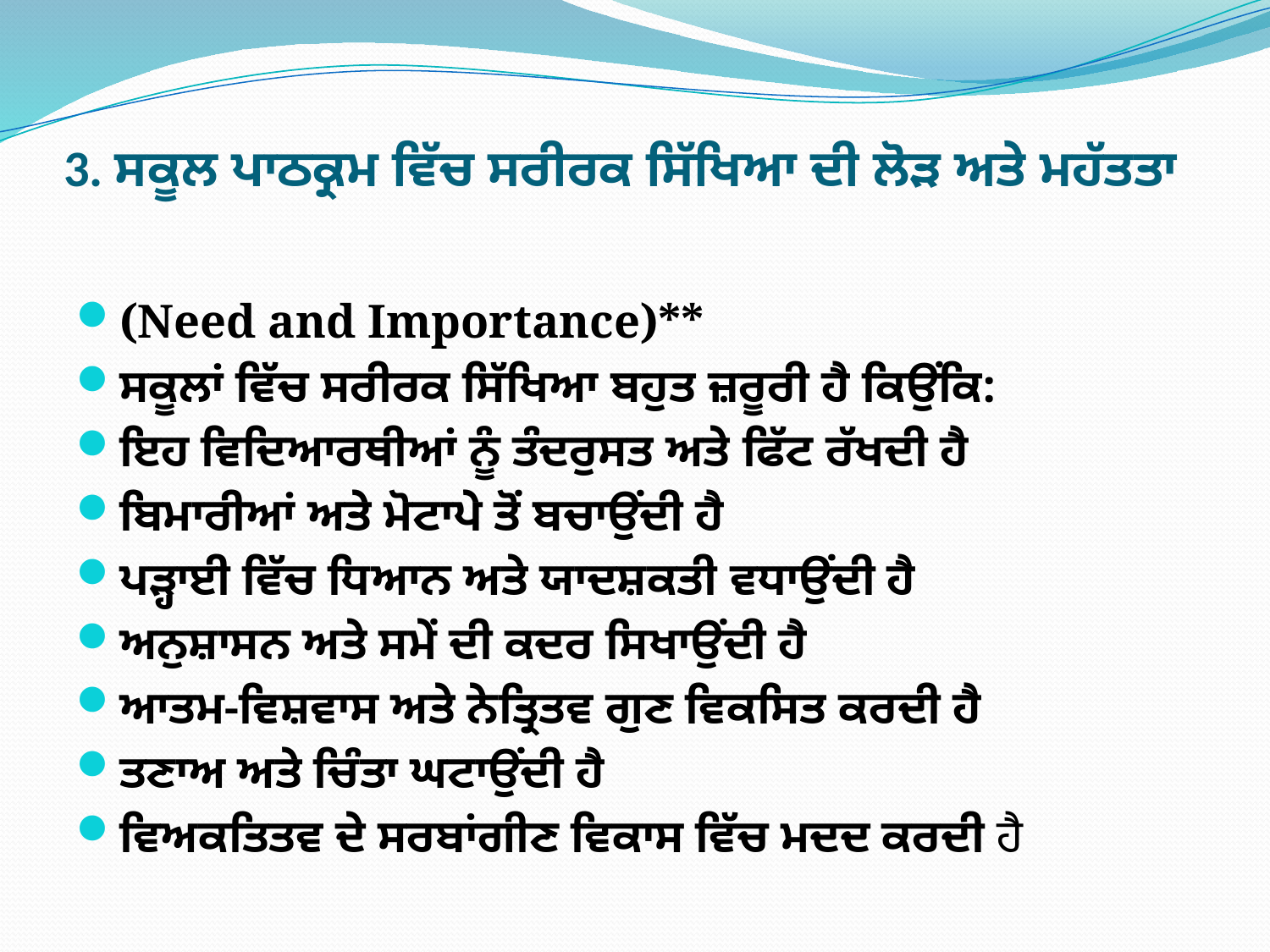

# 3. ਸਕੂਲ ਪਾਠਕ੍ਰਮ ਵਿੱਚ ਸਰੀਰਕ ਸਿੱਖਿਆ ਦੀ ਲੋੜ ਅਤੇ ਮਹੱਤਤਾ

(Need and Importance)**
ਸਕੂਲਾਂ ਵਿੱਚ ਸਰੀਰਕ ਸਿੱਖਿਆ ਬਹੁਤ ਜ਼ਰੂਰੀ ਹੈ ਕਿਉਂਕਿ:
ਇਹ ਵਿਦਿਆਰਥੀਆਂ ਨੂੰ ਤੰਦਰੁਸਤ ਅਤੇ ਫਿੱਟ ਰੱਖਦੀ ਹੈ
ਬਿਮਾਰੀਆਂ ਅਤੇ ਮੋਟਾਪੇ ਤੋਂ ਬਚਾਉਂਦੀ ਹੈ
ਪੜ੍ਹਾਈ ਵਿੱਚ ਧਿਆਨ ਅਤੇ ਯਾਦਸ਼ਕਤੀ ਵਧਾਉਂਦੀ ਹੈ
ਅਨੁਸ਼ਾਸਨ ਅਤੇ ਸਮੇਂ ਦੀ ਕਦਰ ਸਿਖਾਉਂਦੀ ਹੈ
ਆਤਮ-ਵਿਸ਼ਵਾਸ ਅਤੇ ਨੇਤ੍ਰਿਤਵ ਗੁਣ ਵਿਕਸਿਤ ਕਰਦੀ ਹੈ
ਤਣਾਅ ਅਤੇ ਚਿੰਤਾ ਘਟਾਉਂਦੀ ਹੈ
ਵਿਅਕਤਿਤਵ ਦੇ ਸਰਬਾਂਗੀਣ ਵਿਕਾਸ ਵਿੱਚ ਮਦਦ ਕਰਦੀ ਹੈ